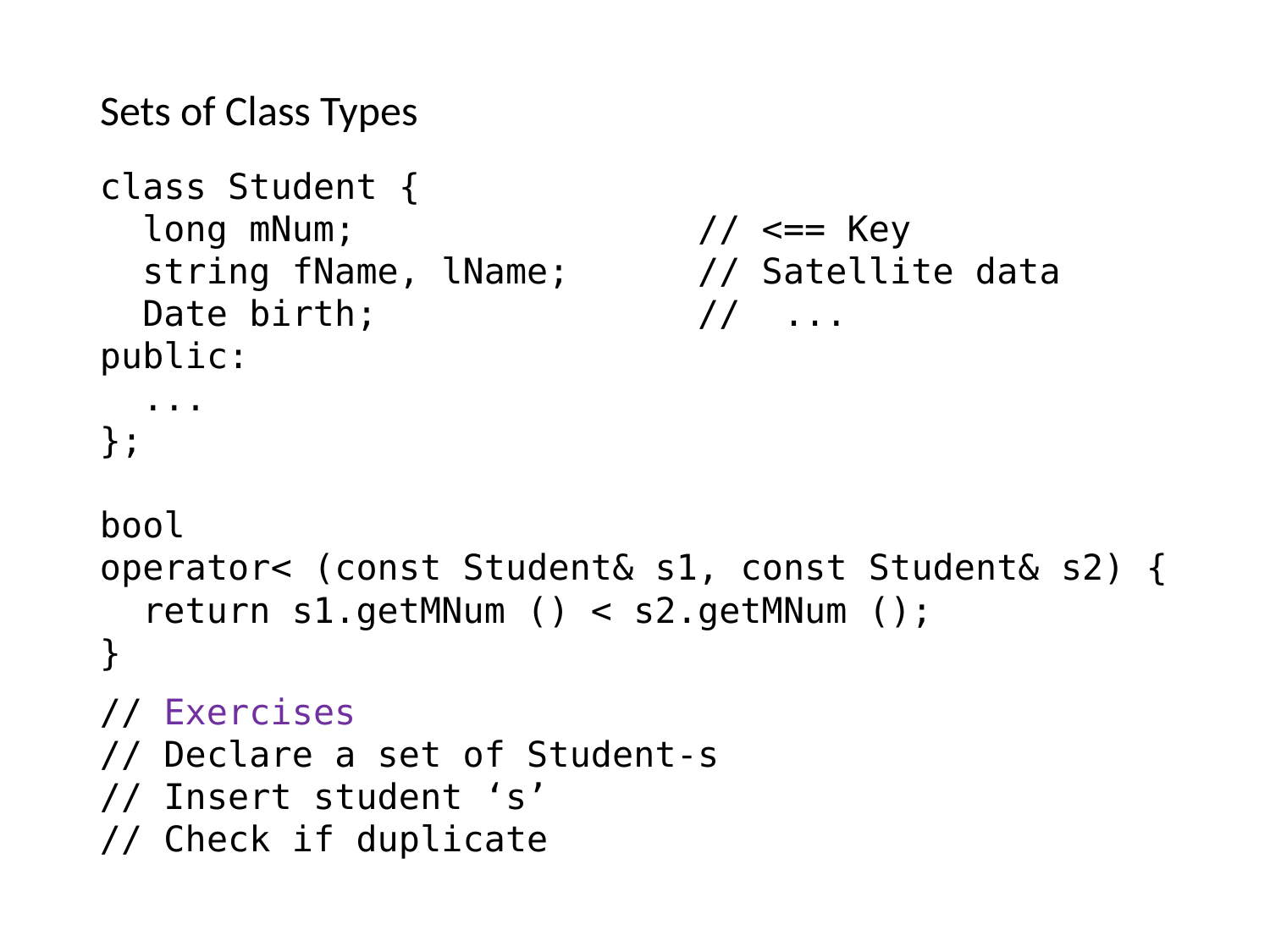

# Sets of Class Types
class Student {
  long mNum;                // <== Key
  string fName, lName;      // Satellite data
  Date birth;               //  ...
public:
  ...
};

bool
operator< (const Student& s1, const Student& s2) {
  return s1.getMNum () < s2.getMNum ();
}
// Exercises
// Declare a set of Student-s
// Insert student ‘s’
// Check if duplicate